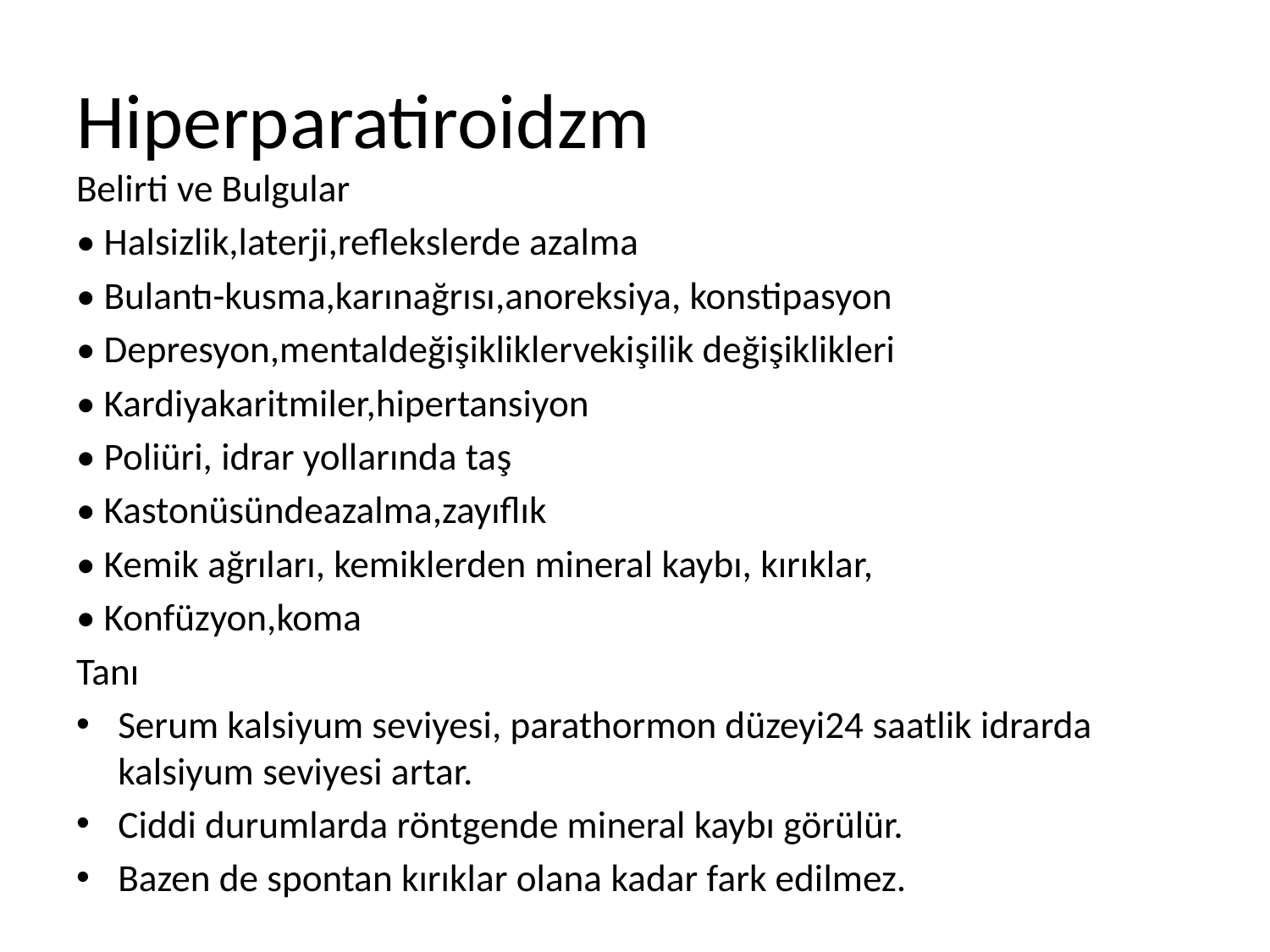

# Hiperparatiroidzm
Belirti ve Bulgular
• Halsizlik,laterji,reflekslerde azalma
• Bulantı-kusma,karınağrısı,anoreksiya, konstipasyon
• Depresyon,mentaldeğişikliklervekişilik değişiklikleri
• Kardiyakaritmiler,hipertansiyon
• Poliüri, idrar yollarında taş
• Kastonüsündeazalma,zayıflık
• Kemik ağrıları, kemiklerden mineral kaybı, kırıklar,
• Konfüzyon,koma
Tanı
Serum kalsiyum seviyesi, parathormon düzeyi24 saatlik idrarda kalsiyum seviyesi artar.
Ciddi durumlarda röntgende mineral kaybı görülür.
Bazen de spontan kırıklar olana kadar fark edilmez.